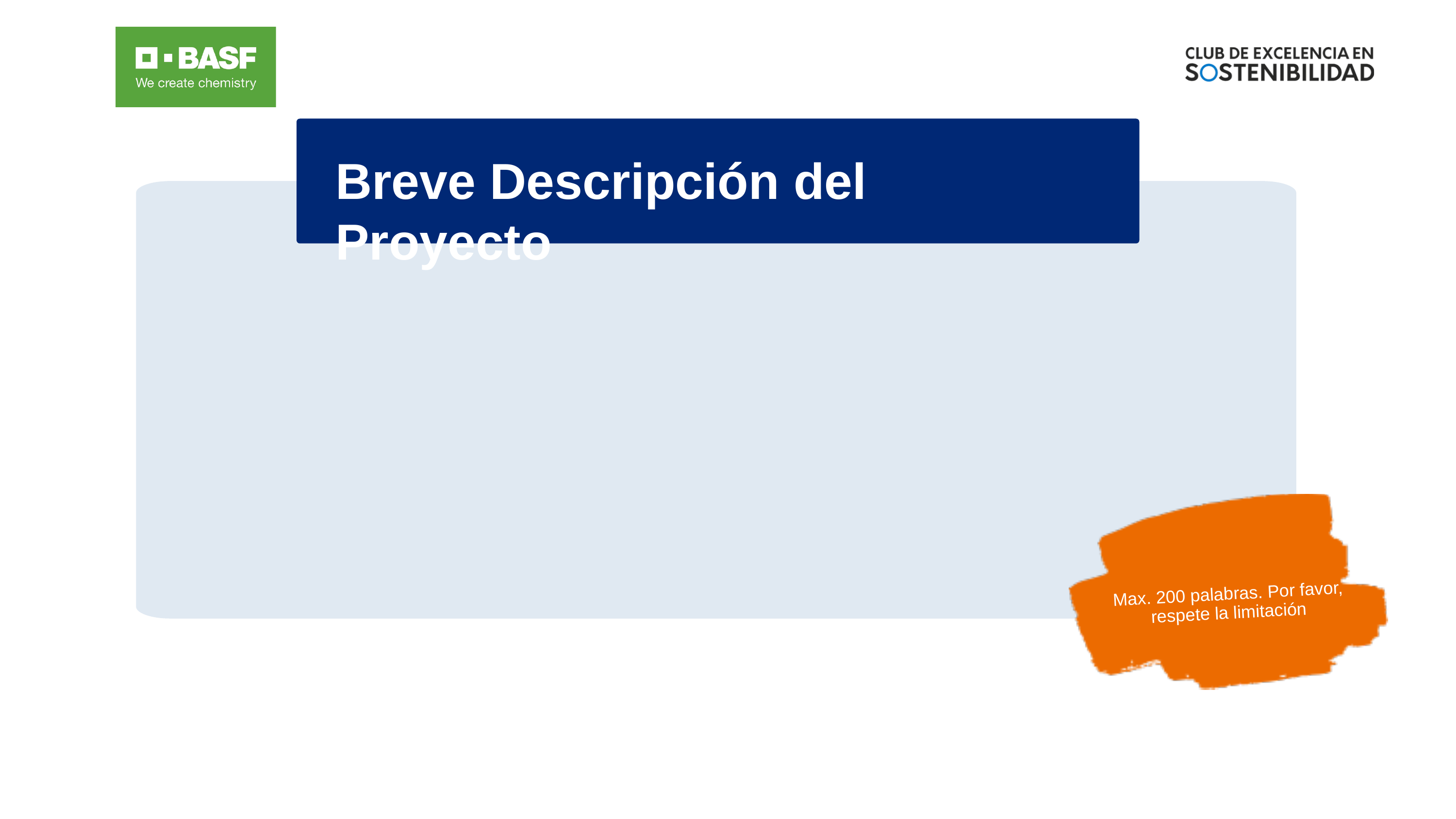

Breve Descripción del Proyecto

Max. 200 palabras. Por favor, respete la limitación